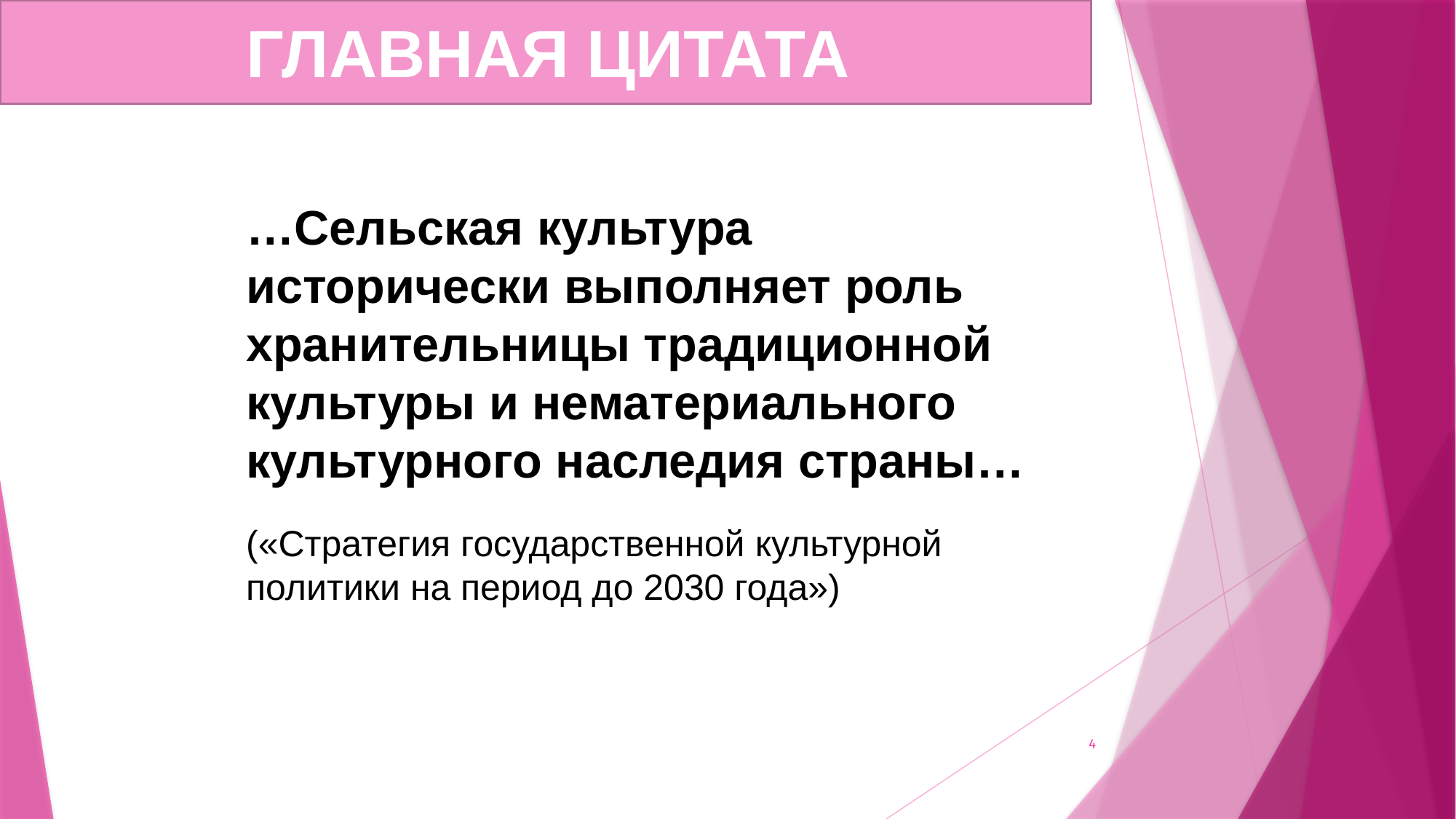

ГЛАВНАЯ ЦИТАТА
…Сельская культура исторически выполняет роль хранительницы традиционной культуры и нематериального культурного наследия страны…

(«Стратегия государственной культурной политики на период до 2030 года»)
4